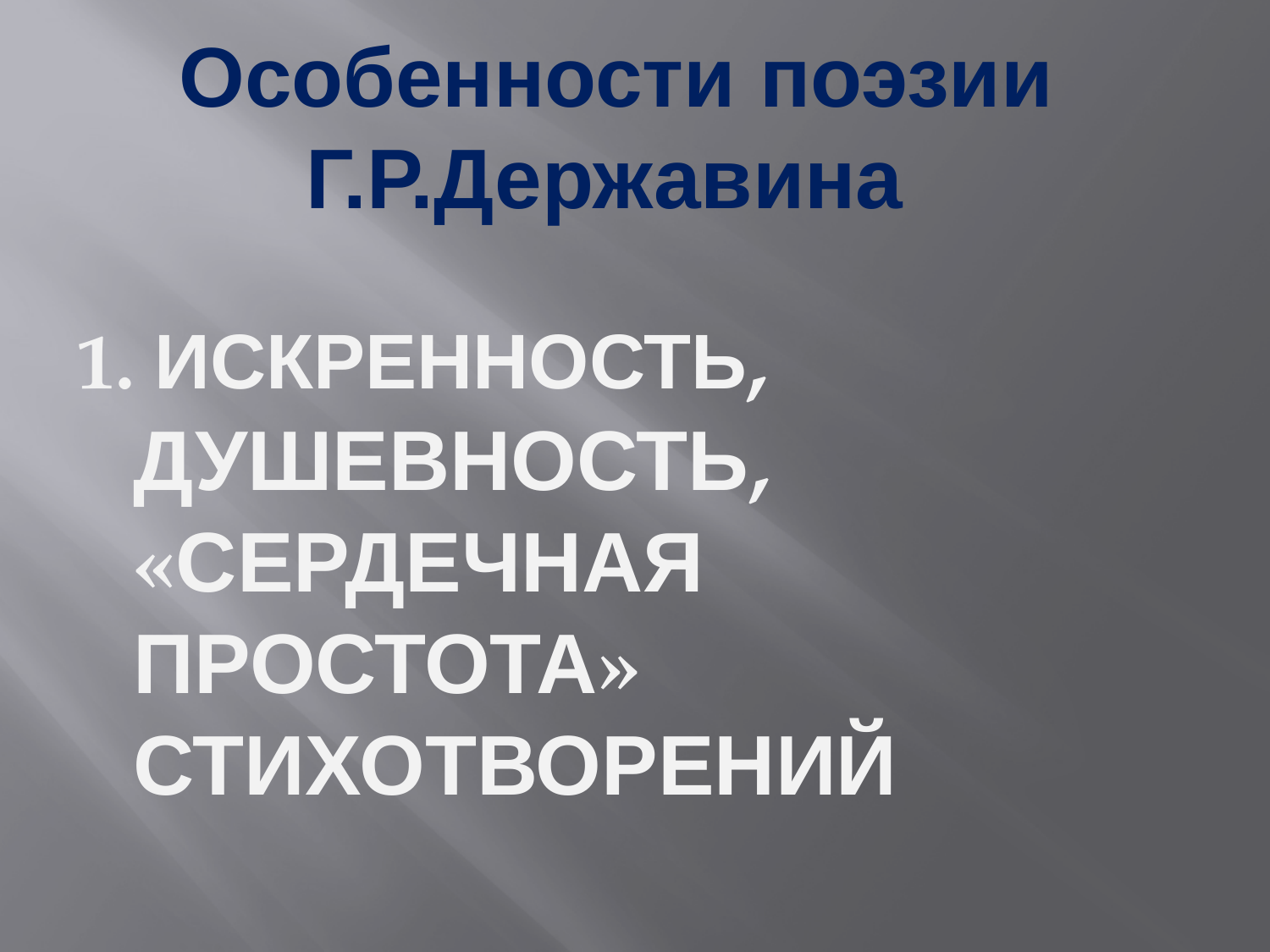

# Особенности поэзии Г.Р.Державина
1. ИСКРЕННОСТЬ,     ДУШЕВНОСТЬ,  «СЕРДЕЧНАЯ  ПРОСТОТА» СТИХОТВОРЕНИЙ